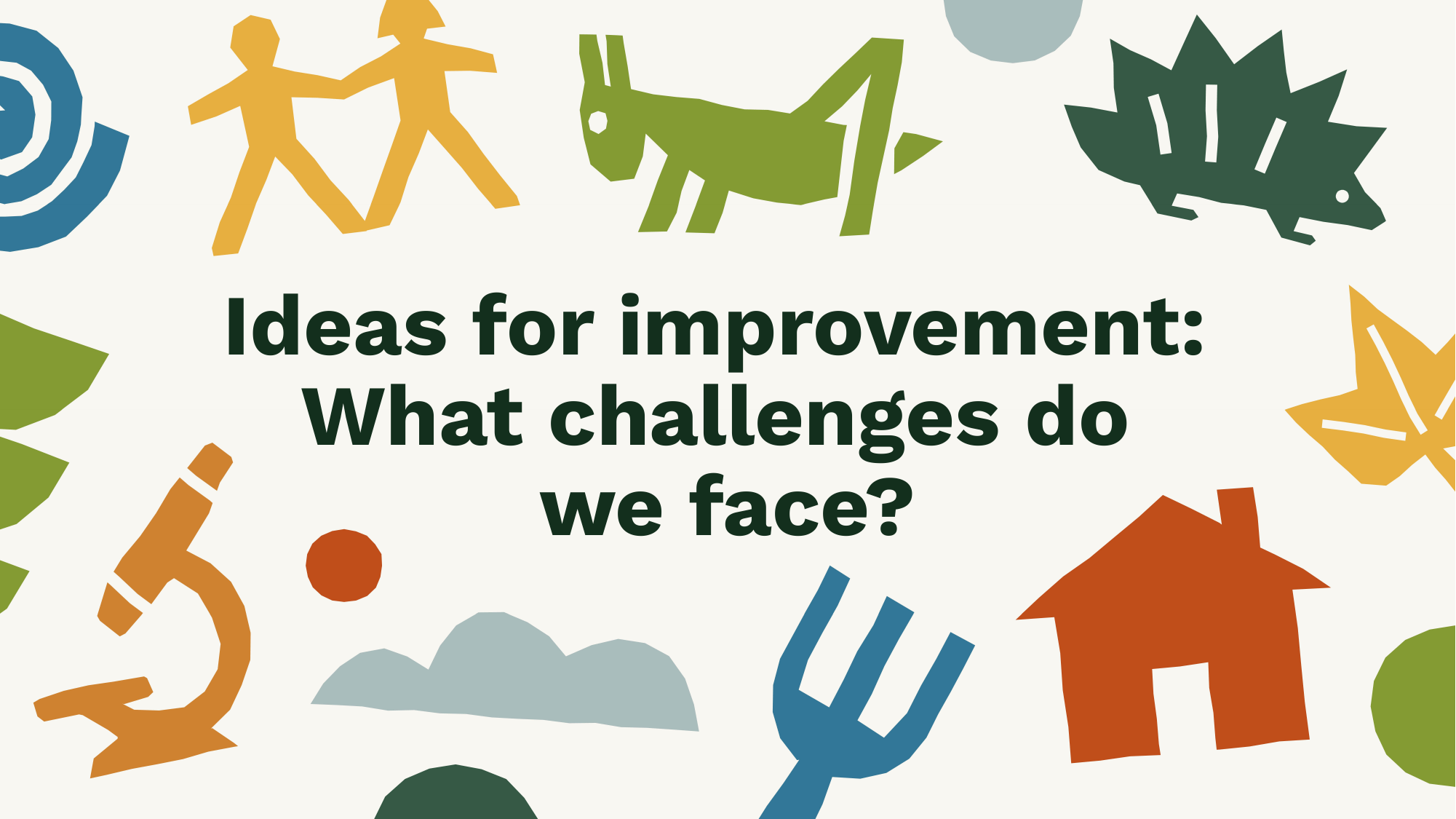

# Ideas for improvement: What challenges do we face?